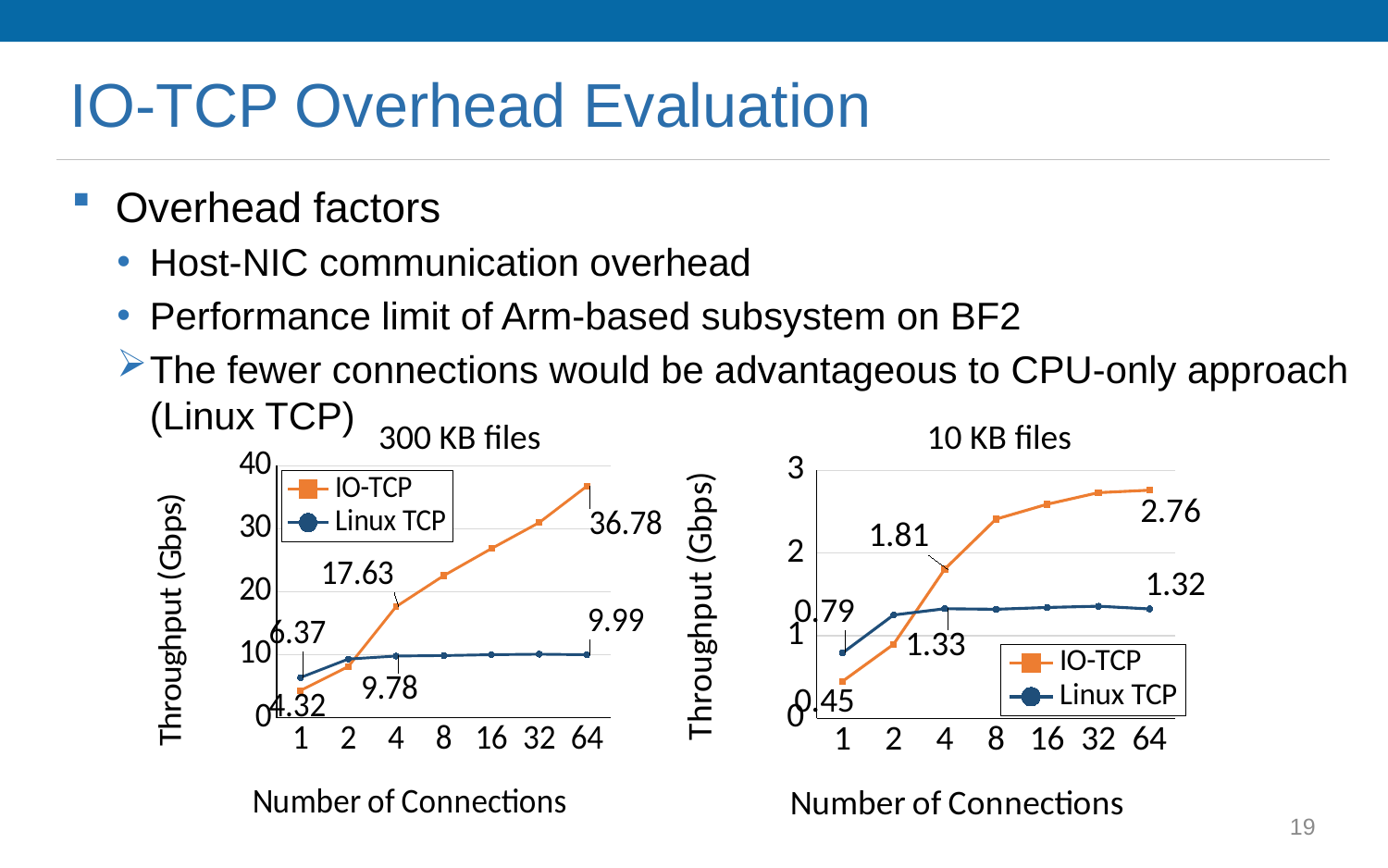

# IO-TCP Overhead Evaluation
Overhead factors
Host-NIC communication overhead
Performance limit of Arm-based subsystem on BF2
The fewer connections would be advantageous to CPU-only approach (Linux TCP)
300 KB files
10 KB files

### Chart

| Category | IO-TCP | Linux TCP |
|---|---|---|
| 1 | 4.32 | 6.37 |
| 2 | 8.120000000000001 | 9.31 |
| 4 | 17.630000000000003 | 9.780000000000001 |
| 8 | 22.560000000000002 | 9.86 |
| 16 | 26.86 | 10.0 |
| 32 | 30.99 | 10.079999999999998 |
| 64 | 36.78 | 9.99 |

### Chart

| Category | IO-TCP | Linux TCP |
|---|---|---|
| 1 | 0.44722 | 0.79 |
| 2 | 0.89574 | 1.251 |
| 4 | 1.8060399999999999 | 1.327 |
| 8 | 2.41 | 1.32 |
| 16 | 2.59 | 1.342 |
| 32 | 2.73 | 1.357 |
| 64 | 2.76 | 1.32445 |
19